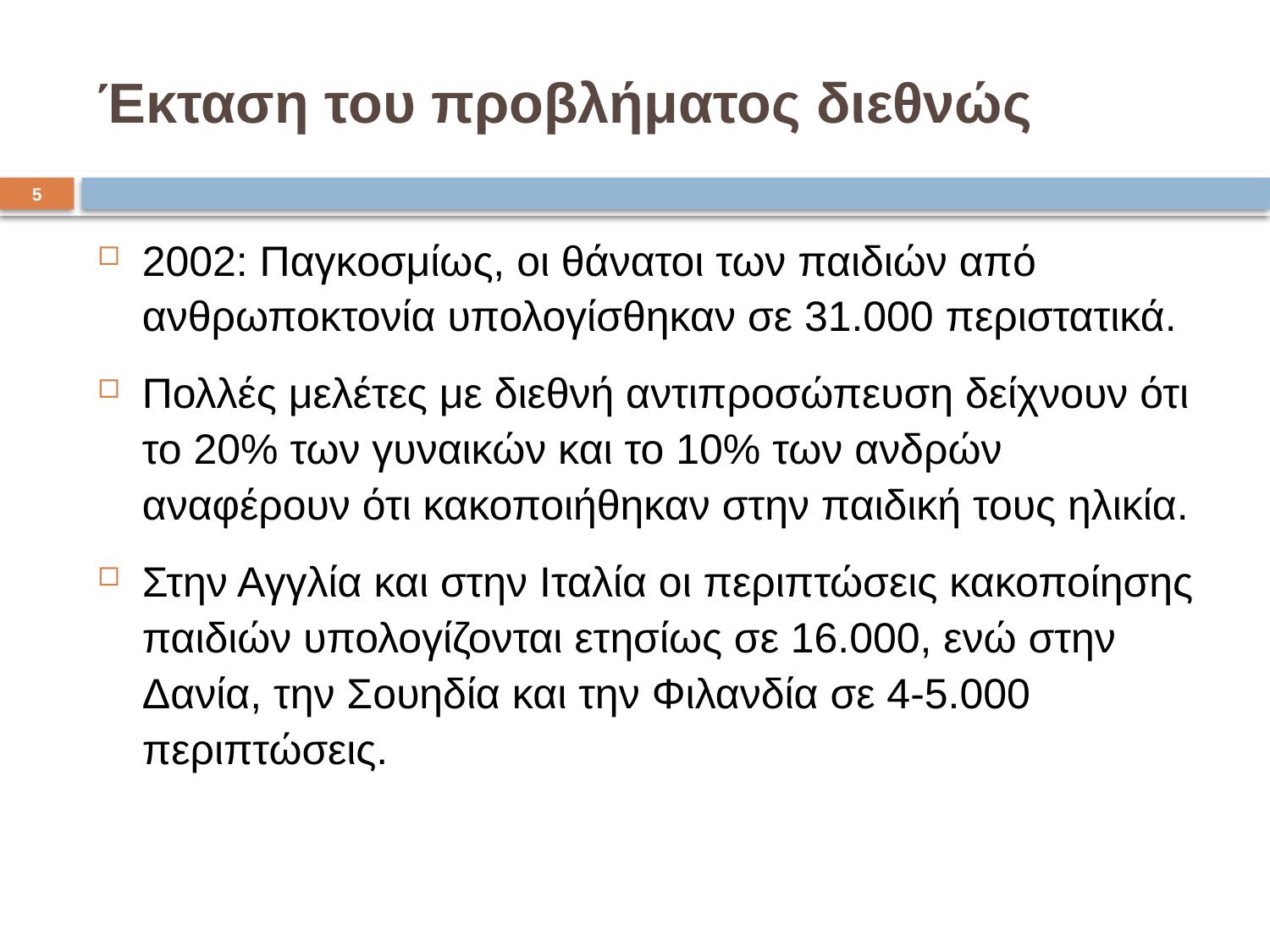

# Έκταση του προβλήματος διεθνώς
5
2002: Παγκοσμίως, οι θάνατοι των παιδιών από ανθρωποκτονία υπολογίσθηκαν σε 31.000 περιστατικά.
Πολλές μελέτες με διεθνή αντιπροσώπευση δείχνουν ότι το 20% των γυναικών και το 10% των ανδρών αναφέρουν ότι κακοποιήθηκαν στην παιδική τους ηλικία.
Στην Αγγλία και στην Ιταλία οι περιπτώσεις κακοποίησης παιδιών υπολογίζονται ετησίως σε 16.000, ενώ στην Δανία, την Σουηδία και την Φιλανδία σε 4-5.000 περιπτώσεις.